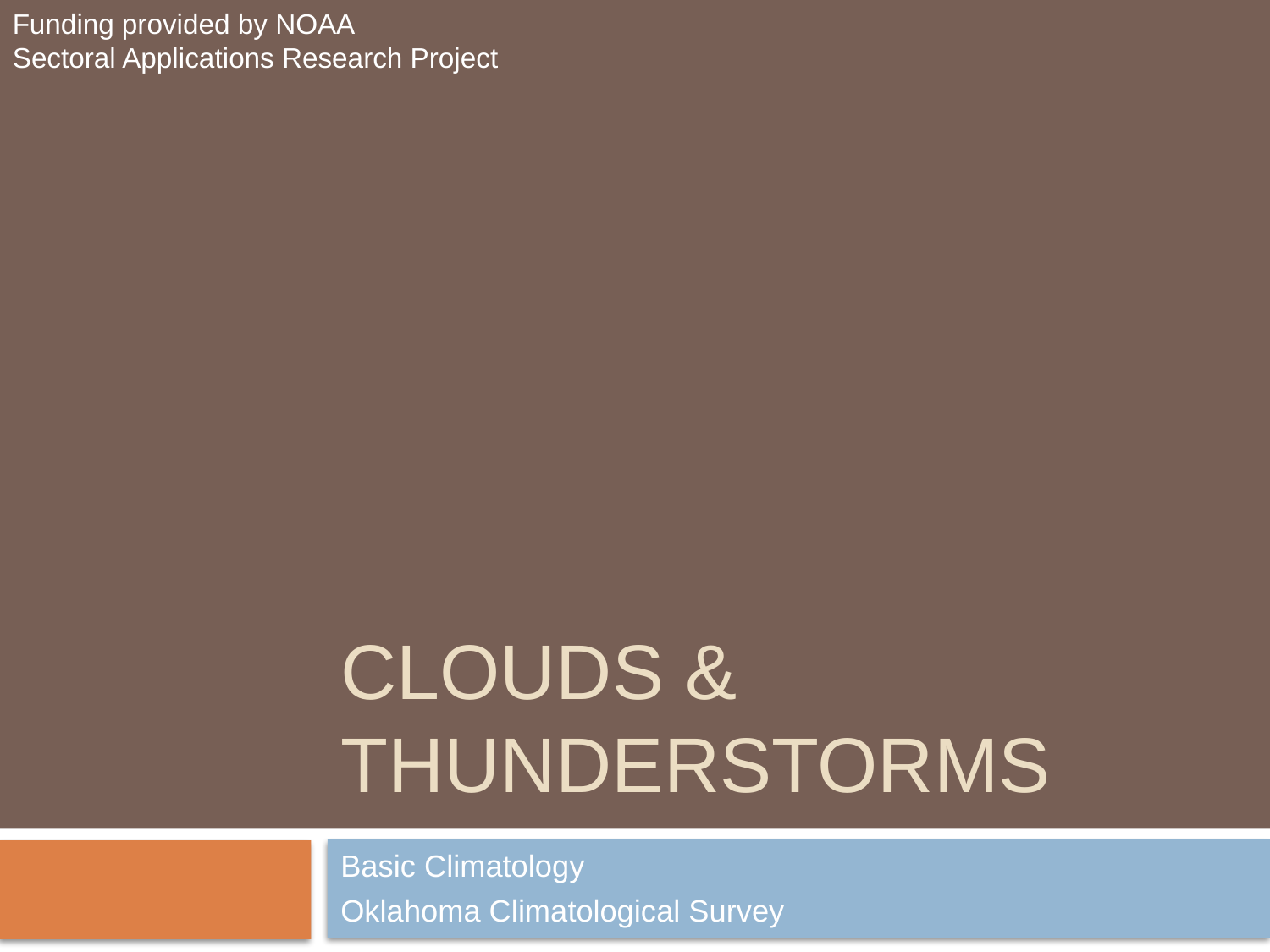

Funding provided by NOAA
Sectoral Applications Research Project
# CLOUDS & thunderstorms
Basic Climatology
Oklahoma Climatological Survey